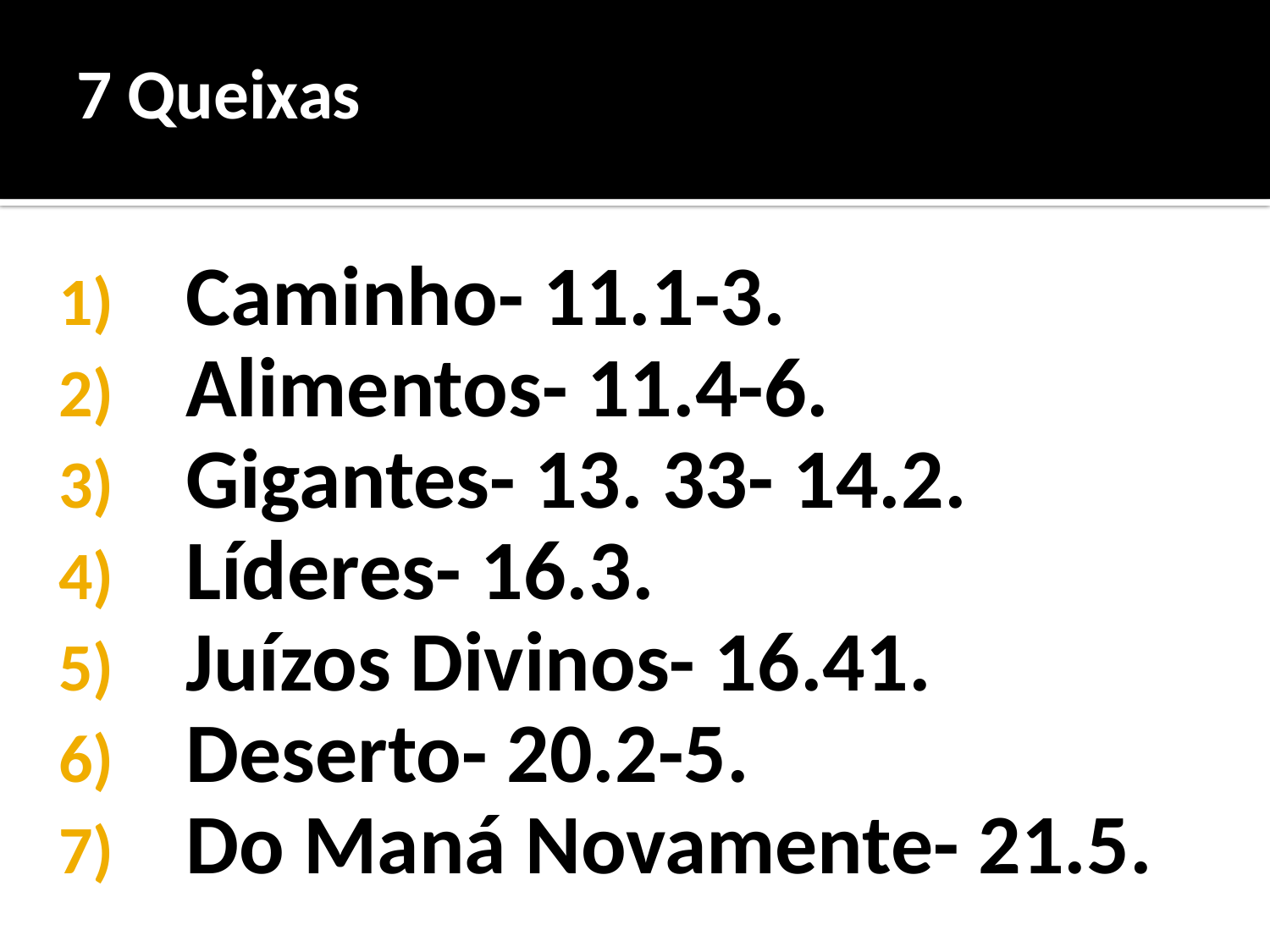

# 7 Queixas
Caminho- 11.1-3.
Alimentos- 11.4-6.
Gigantes- 13. 33- 14.2.
Líderes- 16.3.
Juízos Divinos- 16.41.
Deserto- 20.2-5.
Do Maná Novamente- 21.5.